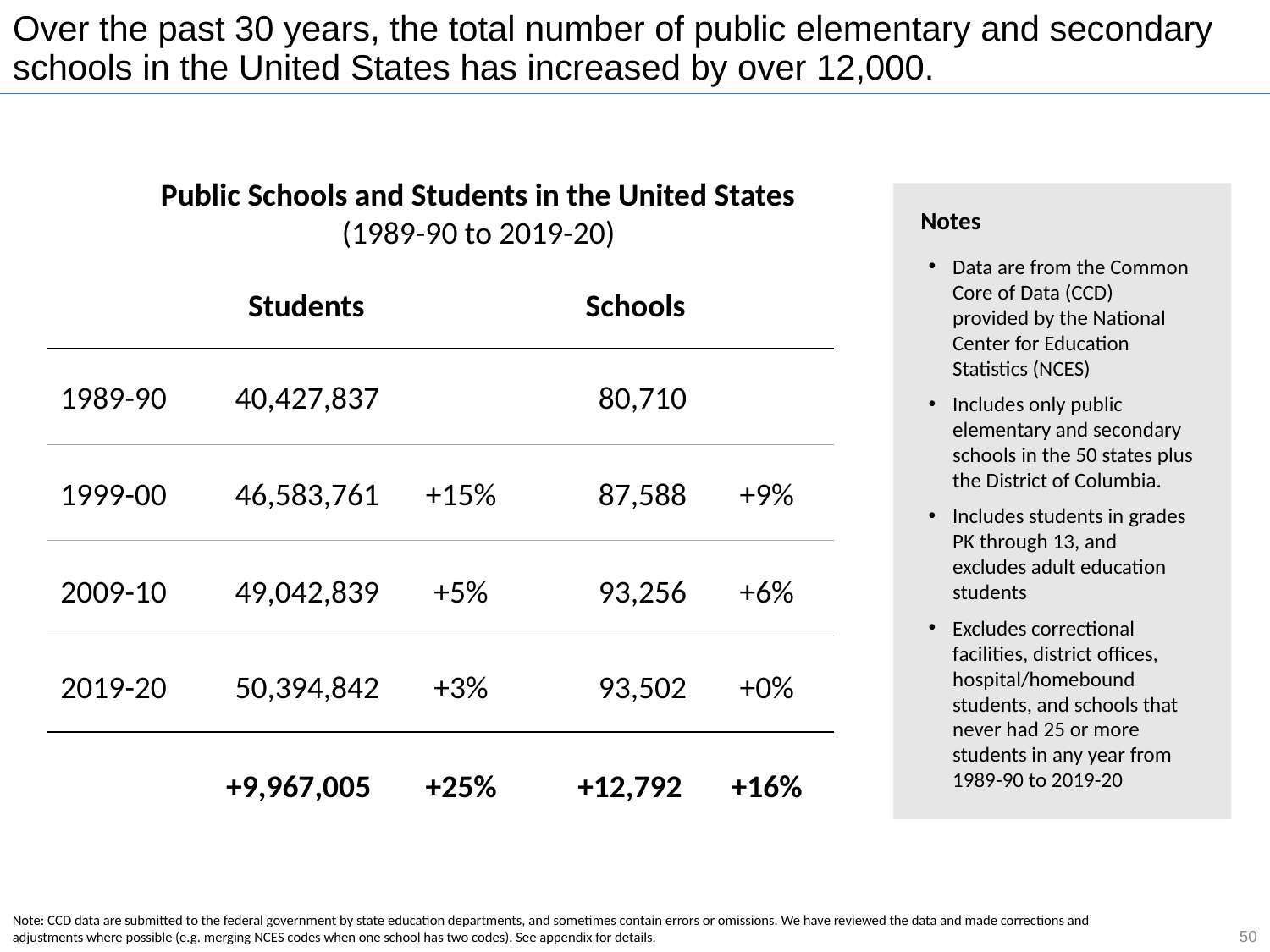

# Over the past 30 years, the total number of public elementary and secondary schools in the United States has increased by over 12,000.
Public Schools and Students in the United States
(1989-90 to 2019-20)

Notes
Data are from the Common Core of Data (CCD) provided by the National Center for Education Statistics (NCES)
Includes only public elementary and secondary schools in the 50 states plus the District of Columbia.
Includes students in grades PK through 13, and excludes adult education students
Excludes correctional facilities, district offices, hospital/homebound students, and schools that never had 25 or more students in any year from 1989-90 to 2019-20
Students
Schools
1989-90
40,427,837
80,710
1999-00
46,583,761
+15%
87,588
+9%
2009-10
49,042,839
+5%
93,256
+6%
2019-20
50,394,842
+3%
93,502
+0%
+9,967,005
+25%
+12,792
+16%
50
Note: CCD data are submitted to the federal government by state education departments, and sometimes contain errors or omissions. We have reviewed the data and made corrections and adjustments where possible (e.g. merging NCES codes when one school has two codes). See appendix for details.